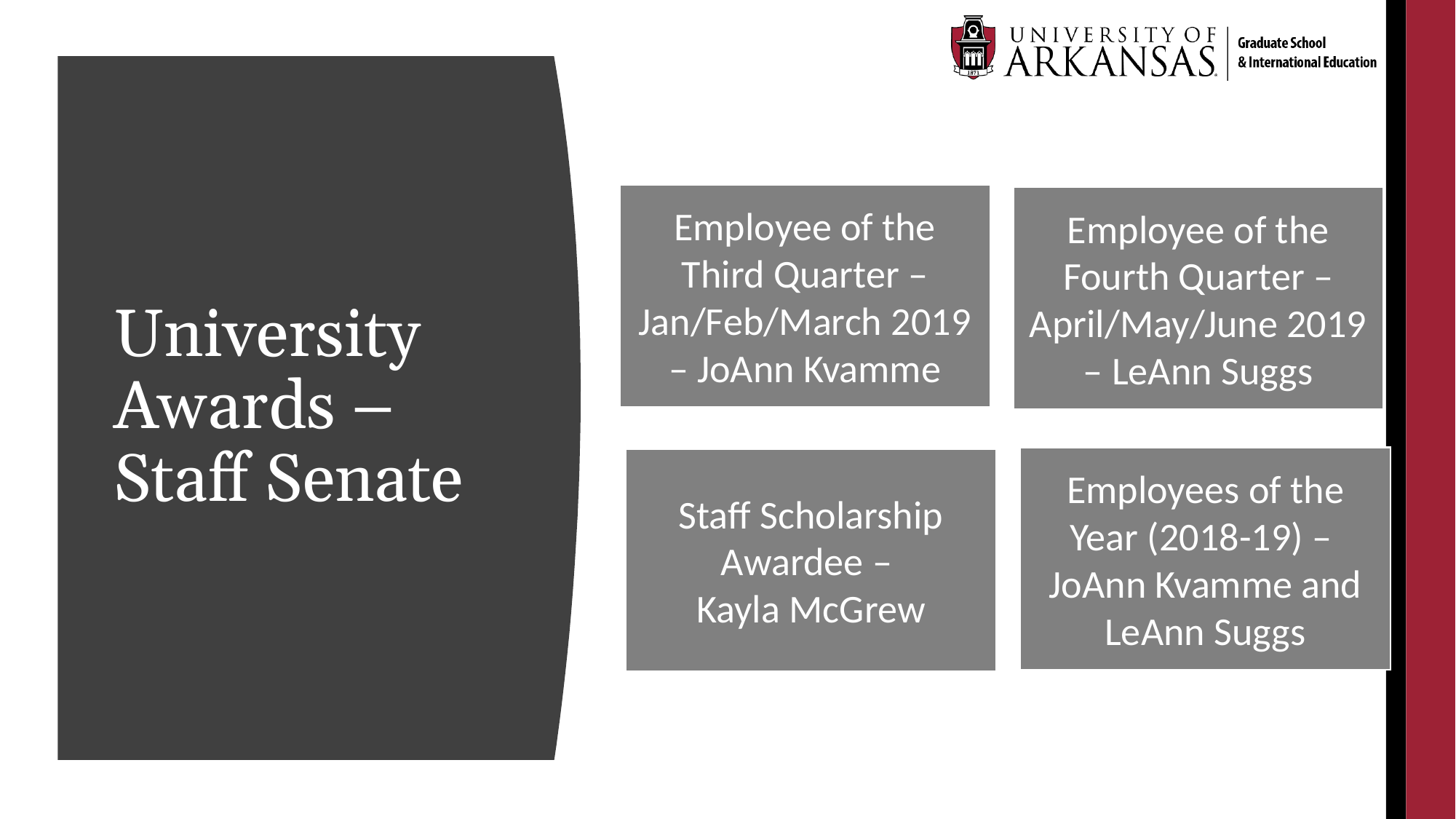

Employee of the Third Quarter – Jan/Feb/March 2019 – JoAnn Kvamme
Employee of the Fourth Quarter – April/May/June 2019 – LeAnn Suggs
Staff Scholarship Awardee –
Kayla McGrew
Employees of the Year (2018-19) –
JoAnn Kvamme and LeAnn Suggs

# University Awards – Staff Senate